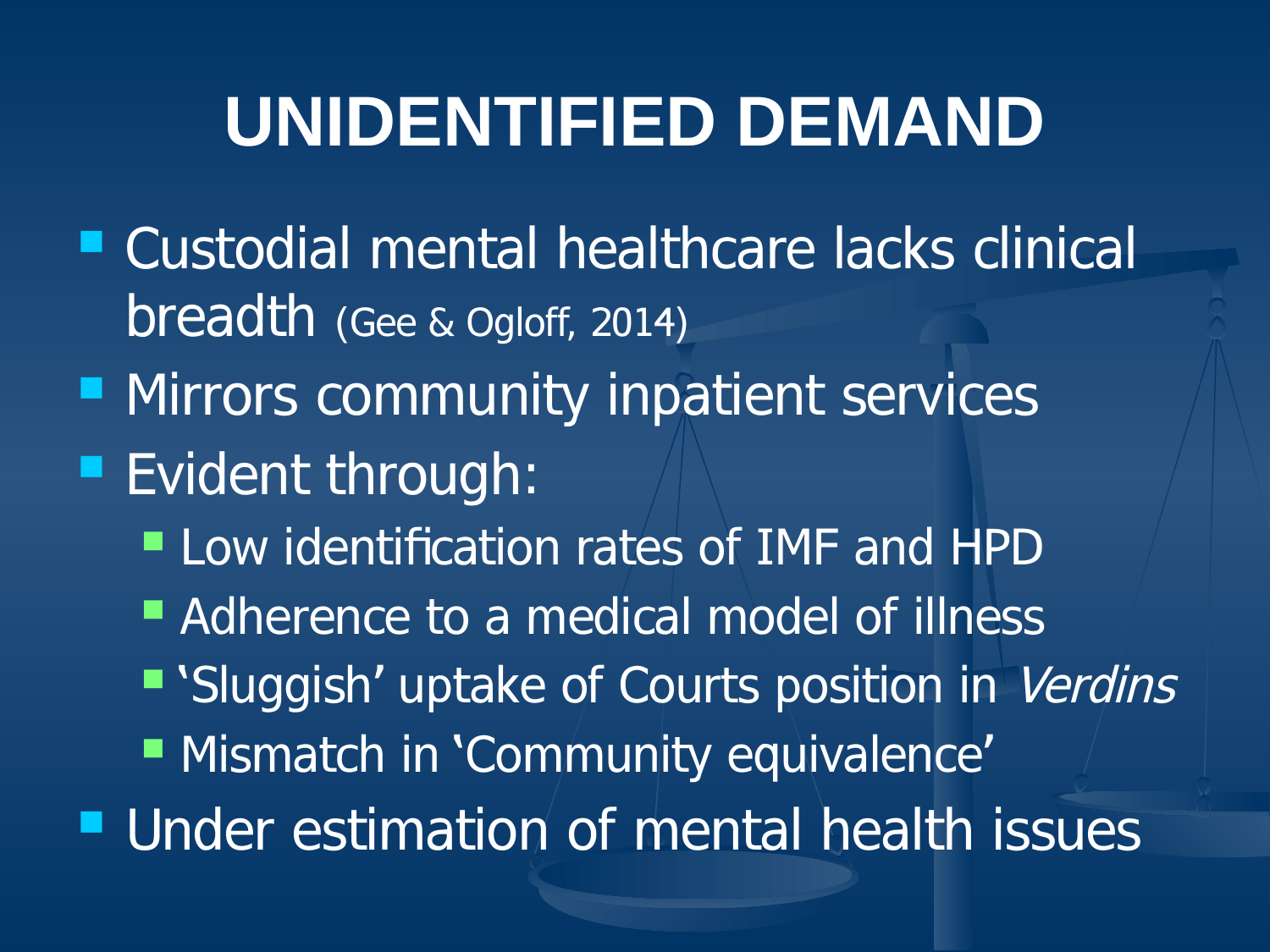

# Unidentified Demand
Custodial mental healthcare lacks clinical breadth (Gee & Ogloff, 2014)
Mirrors community inpatient services
Evident through:
Low identification rates of IMF and HPD
Adherence to a medical model of illness
‘Sluggish’ uptake of Courts position in Verdins
Mismatch in ‘Community equivalence’
Under estimation of mental health issues